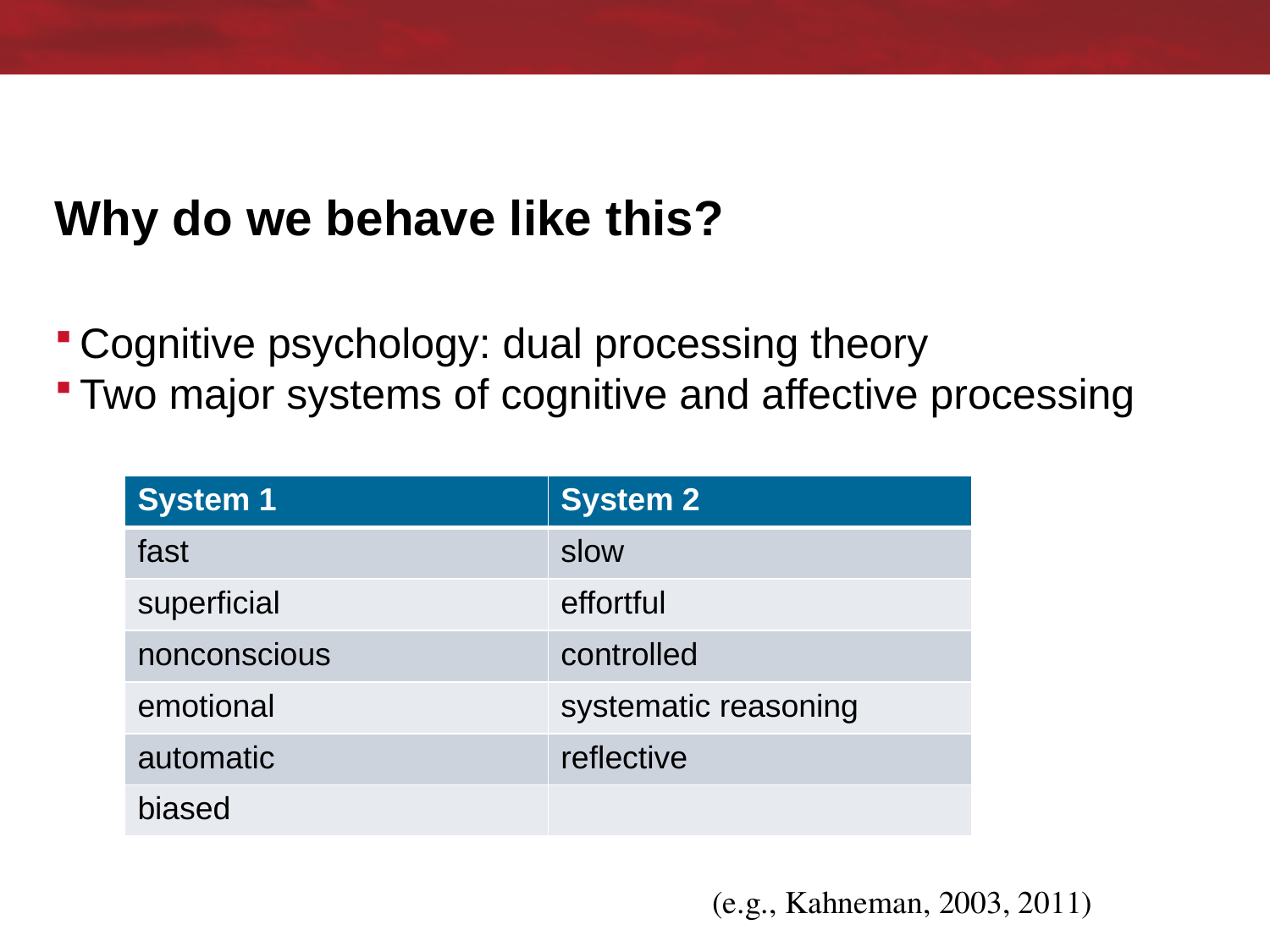

# Why do we behave like this?
Cognitive psychology: dual processing theory
Two major systems of cognitive and affective processing

| System 1 | System 2 |
| --- | --- |
| fast | slow |
| superficial | effortful |
| nonconscious | controlled |
| emotional | systematic reasoning |
| automatic | reflective |
| biased |  |
(e.g., Kahneman, 2003, 2011)